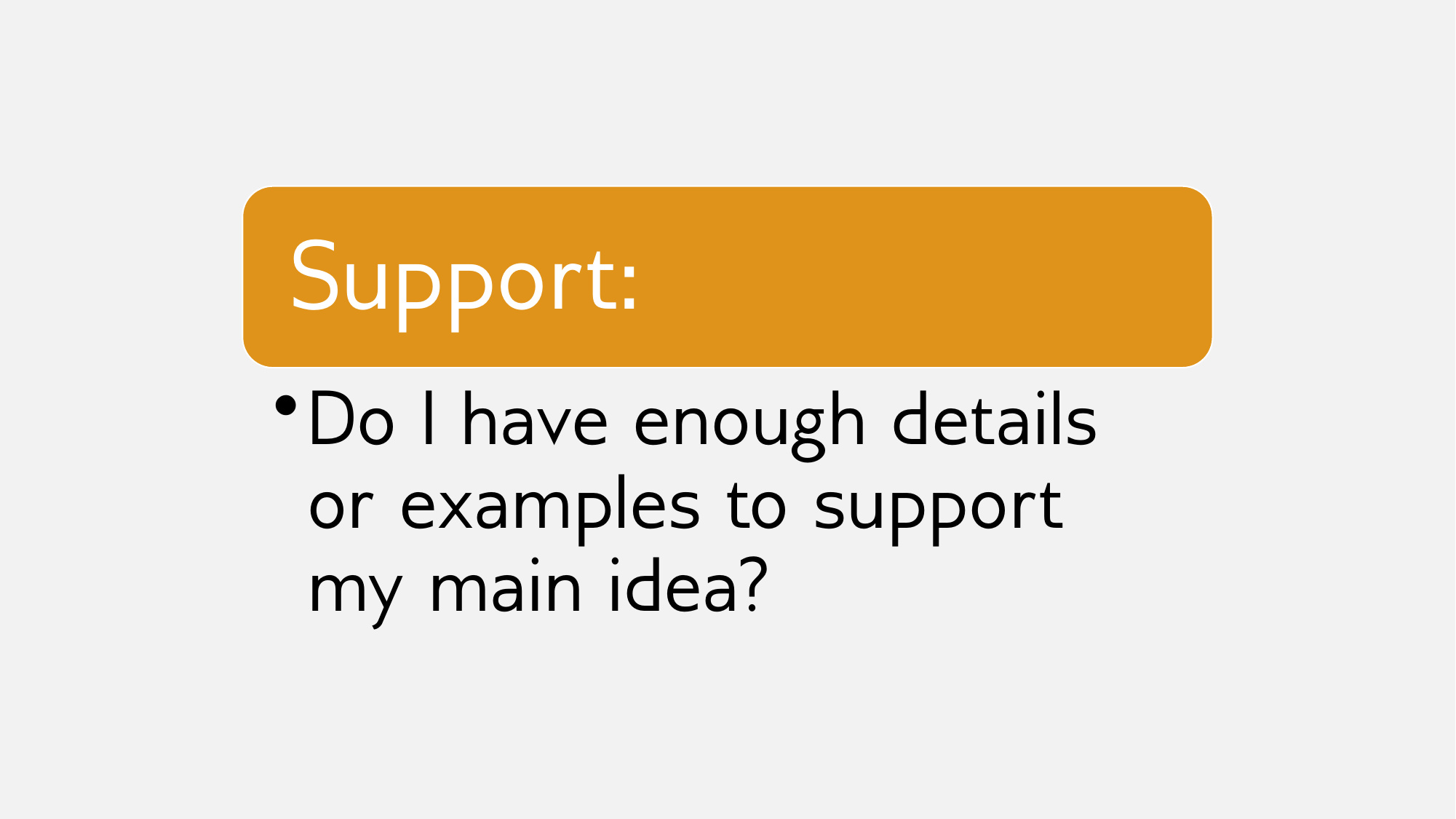

Support:
Do I have enough details or examples to support my main idea?